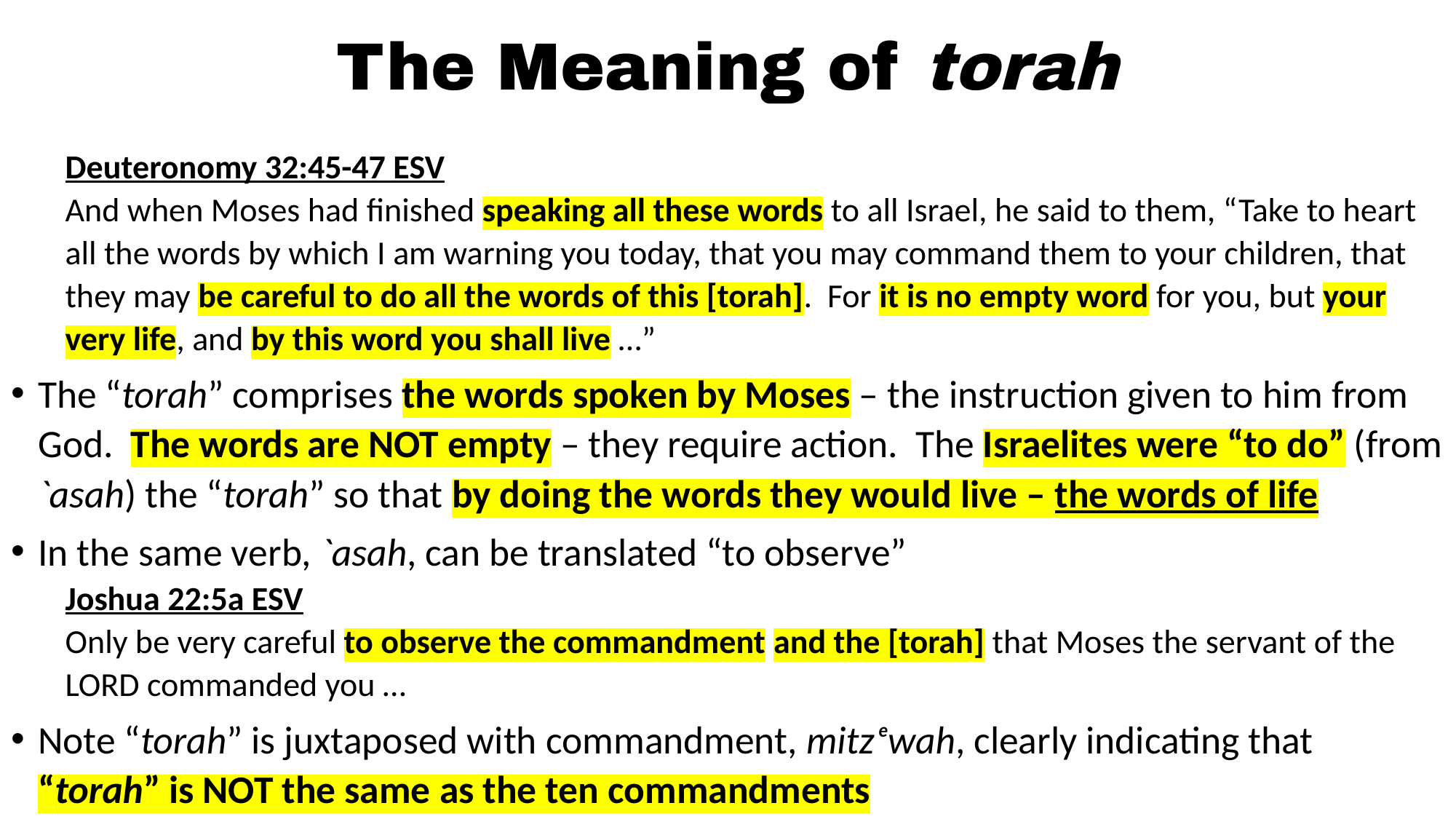

# The Meaning of torah
Deuteronomy 32:45-47 ESV
And when Moses had finished speaking all these words to all Israel, he said to them, “Take to heart all the words by which I am warning you today, that you may command them to your children, that they may be careful to do all the words of this [torah].  For it is no empty word for you, but your very life, and by this word you shall live …”
The “torah” comprises the words spoken by Moses – the instruction given to him from God.  The words are NOT empty – they require action.  The Israelites were “to do” (from `asah) the “torah” so that by doing the words they would live – the words of life
In the same verb, `asah, can be translated “to observe”
Joshua 22:5a ESV
Only be very careful to observe the commandment and the [torah] that Moses the servant of the LORD commanded you …
Note “torah” is juxtaposed with commandment, mitzᵉwah, clearly indicating that “torah” is NOT the same as the ten commandments